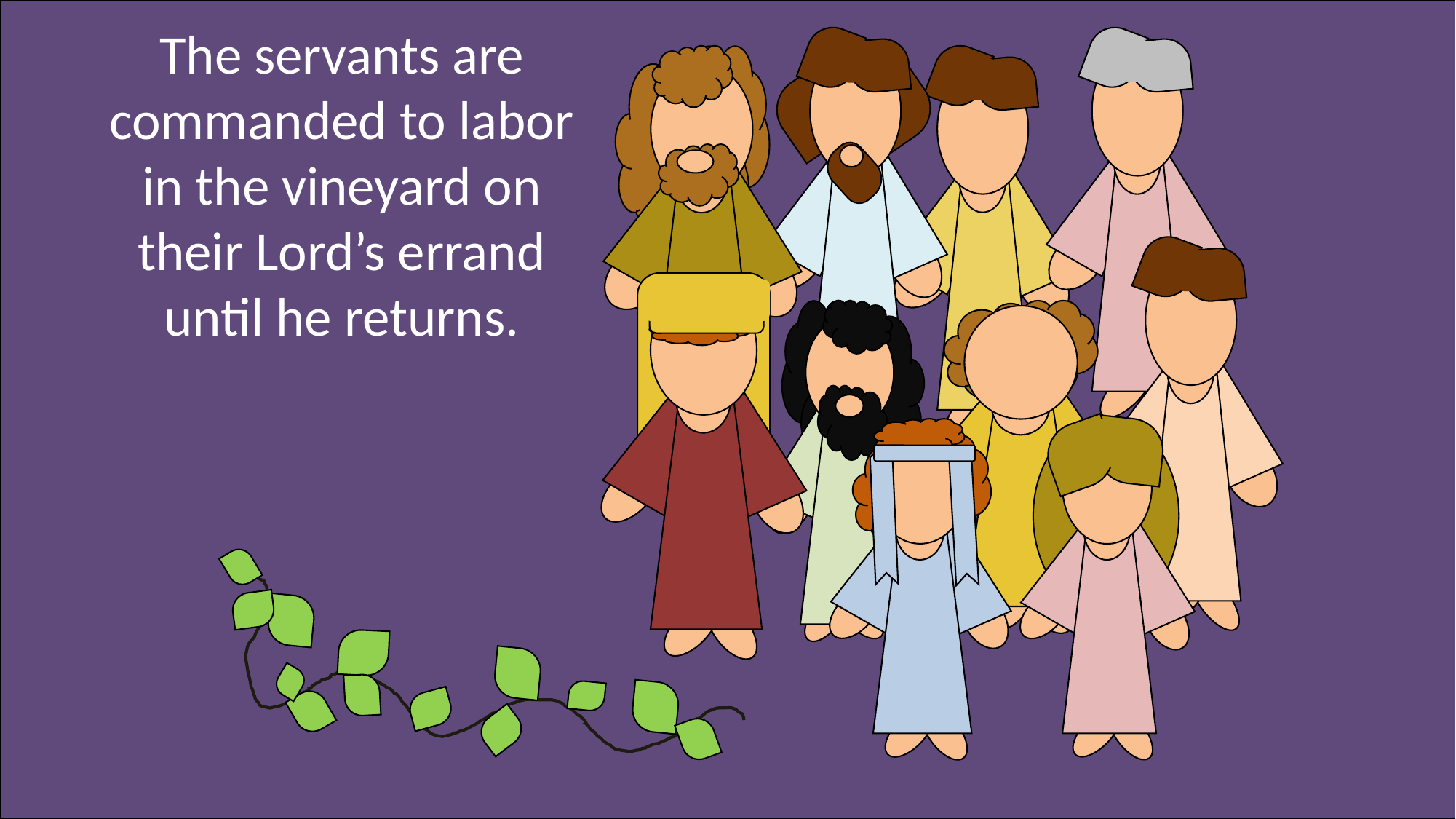

The servants are commanded to labor in the vineyard on their Lord’s errand until he returns.